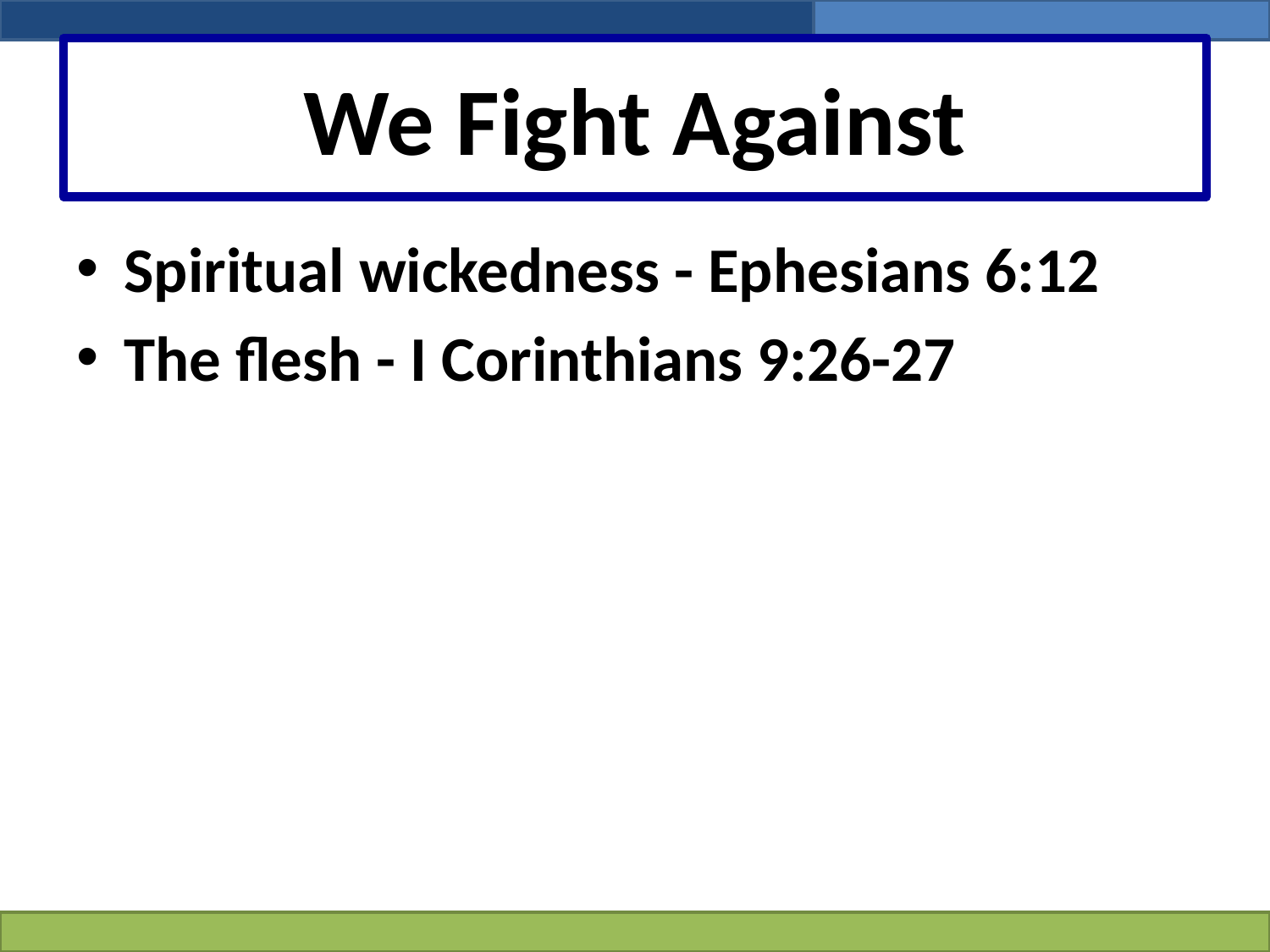

# We Fight Against
Spiritual wickedness - Ephesians 6:12
The flesh - I Corinthians 9:26-27